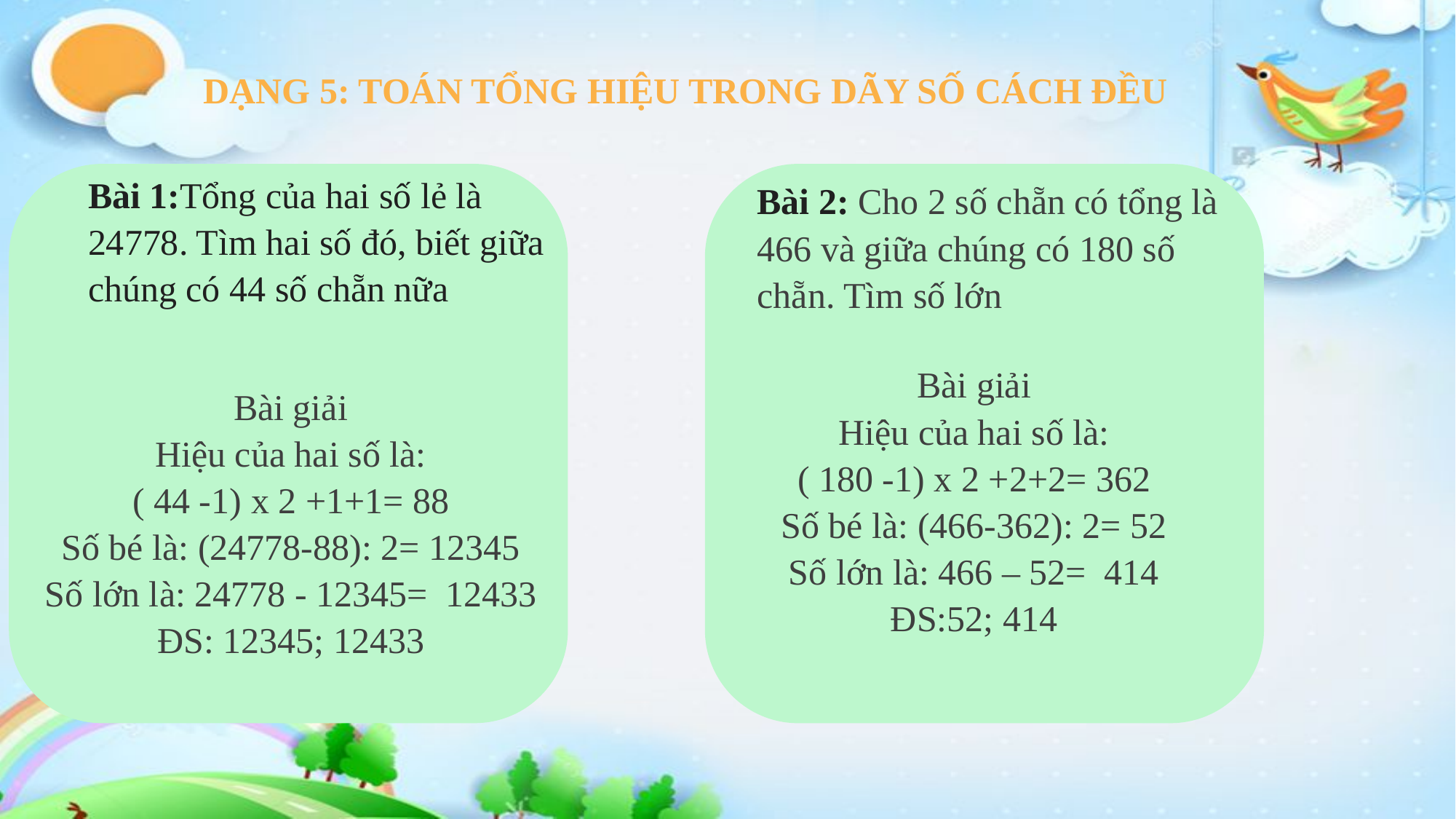

DẠNG 5: TOÁN TỔNG HIỆU TRONG DÃY SỐ CÁCH ĐỀU

Bài 1:Tổng của hai số lẻ là 24778. Tìm hai số đó, biết giữa chúng có 44 số chẵn nữa

Bài 2: Cho 2 số chẵn có tổng là 466 và giữa chúng có 180 số chẵn. Tìm số lớn
Bài giải
Hiệu của hai số là:
( 180 -1) x 2 +2+2= 362
Số bé là: (466-362): 2= 52
Số lớn là: 466 – 52=  414
ĐS:52; 414
Bài giải
Hiệu của hai số là:
( 44 -1) x 2 +1+1= 88
Số bé là: (24778-88): 2= 12345
Số lớn là: 24778 - 12345=  12433
ĐS: 12345; 12433